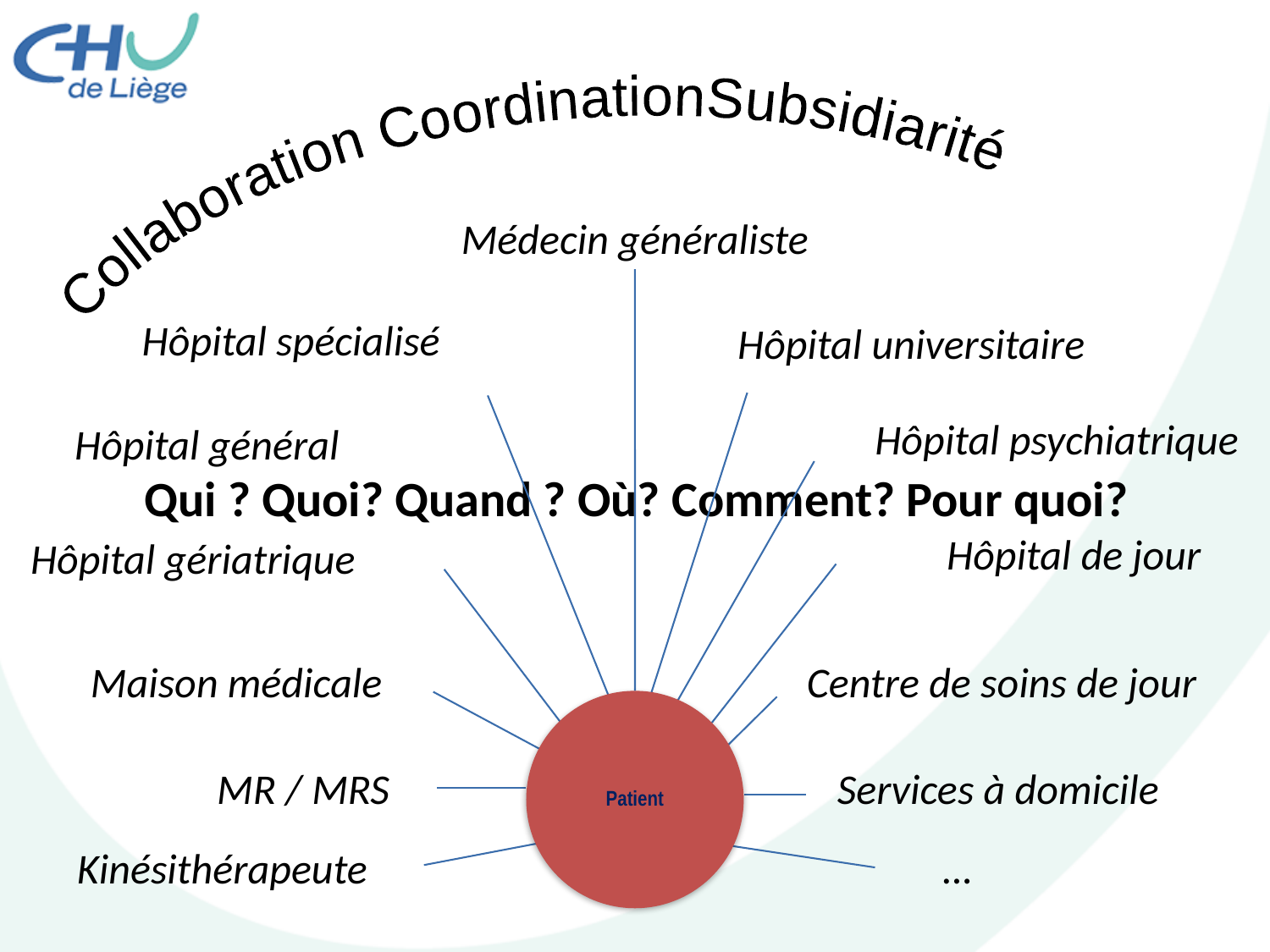

Collaboration 	Coordination	Subsidiarité
Médecin généraliste
Hôpital spécialisé
Hôpital universitaire
Hôpital psychiatrique
Hôpital général
Qui ? Quoi? Quand ? Où? Comment? Pour quoi?
Hôpital de jour
Hôpital gériatrique
Maison médicale
Centre de soins de jour

Patient
MR / MRS
Services à domicile
Kinésithérapeute
…